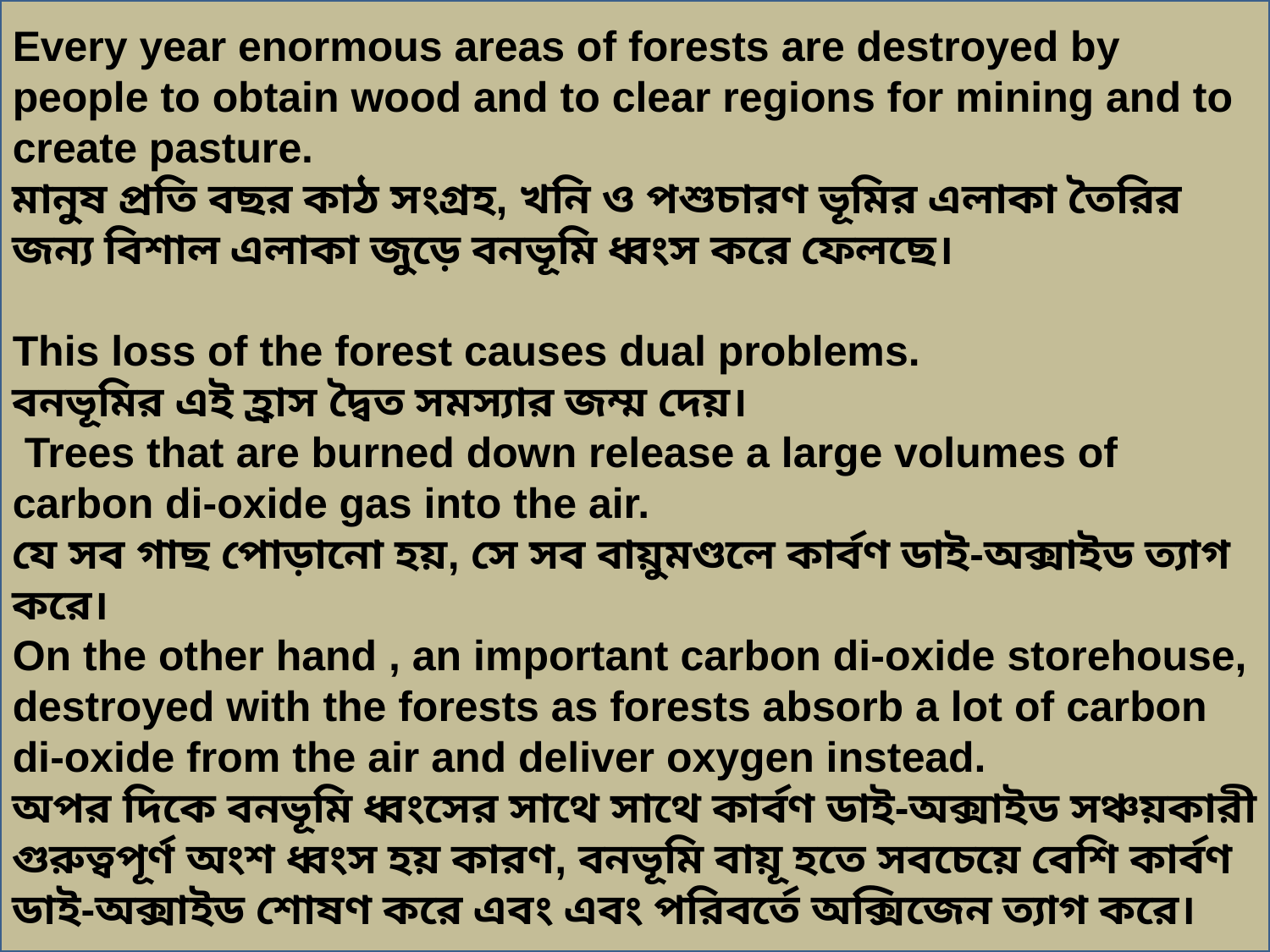

Every year enormous areas of forests are destroyed by people to obtain wood and to clear regions for mining and to create pasture.
মানুষ প্রতি বছর কাঠ সংগ্রহ, খনি ও পশুচারণ ভূমির এলাকা তৈরির জন্য বিশাল এলাকা জুড়ে বনভূমি ধ্বংস করে ফেলছে।

This loss of the forest causes dual problems.
বনভূমির এই হ্রাস দ্বৈত সমস্যার জম্ম দেয়।
 Trees that are burned down release a large volumes of carbon di-oxide gas into the air.
যে সব গাছ পোড়ানো হয়, সে সব বায়ুমণ্ডলে কার্বণ ডাই-অক্সাইড ত্যাগ করে।
On the other hand , an important carbon di-oxide storehouse, destroyed with the forests as forests absorb a lot of carbon di-oxide from the air and deliver oxygen instead.
অপর দিকে বনভূমি ধ্বংসের সাথে সাথে কার্বণ ডাই-অক্সাইড সঞ্চয়কারী গুরুত্বপূর্ণ অংশ ধ্বংস হয় কারণ, বনভূমি বায়ূ হতে সবচেয়ে বেশি কার্বণ ডাই-অক্সাইড শোষণ করে এবং এবং পরিবর্তে অক্সিজেন ত্যাগ করে।